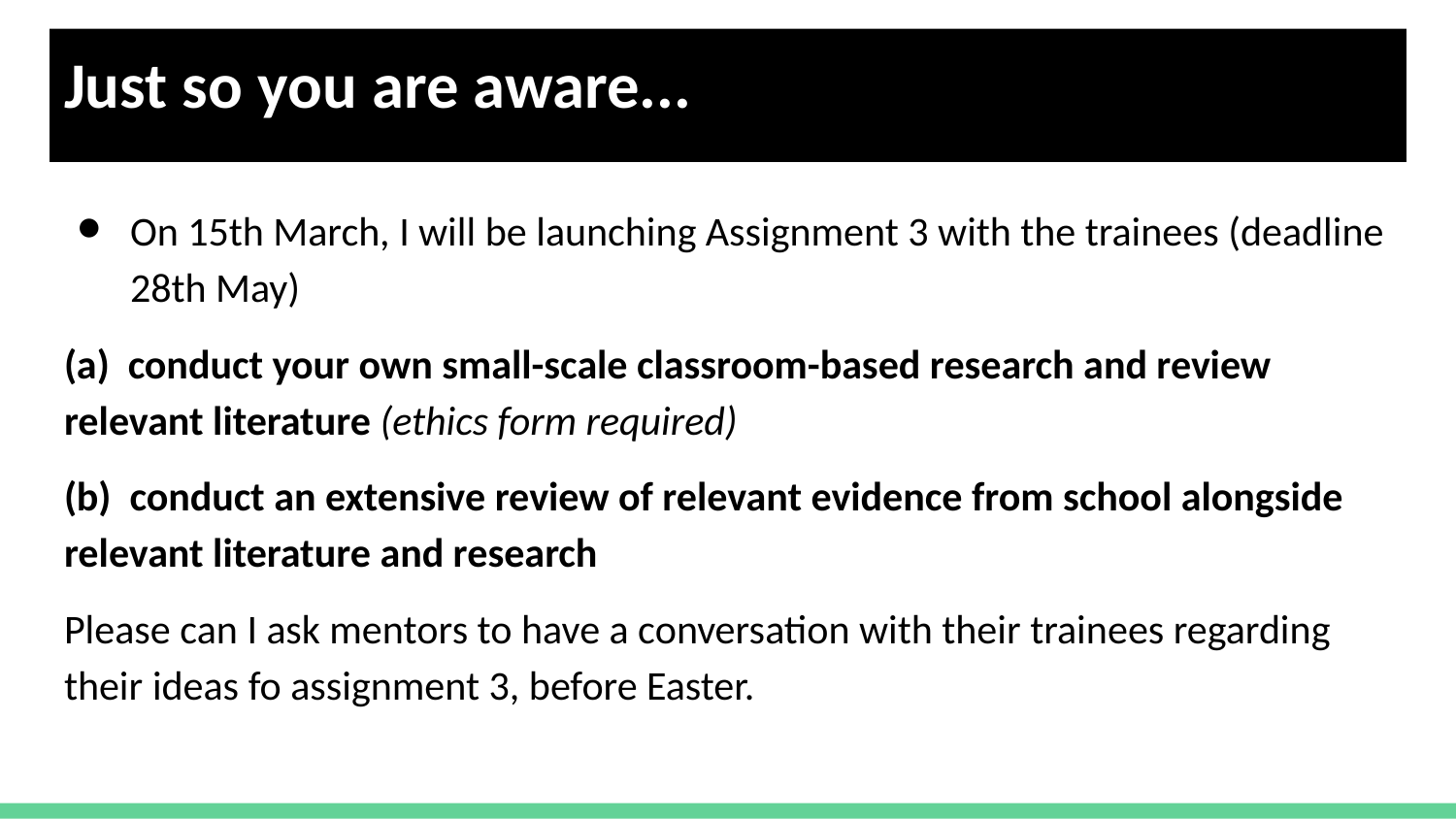

# Just so you are aware...
On 15th March, I will be launching Assignment 3 with the trainees (deadline 28th May)
(a)  conduct your own small-scale classroom-based research and review relevant literature (ethics form required)
(b)  conduct an extensive review of relevant evidence from school alongside relevant literature and research
Please can I ask mentors to have a conversation with their trainees regarding their ideas fo assignment 3, before Easter.